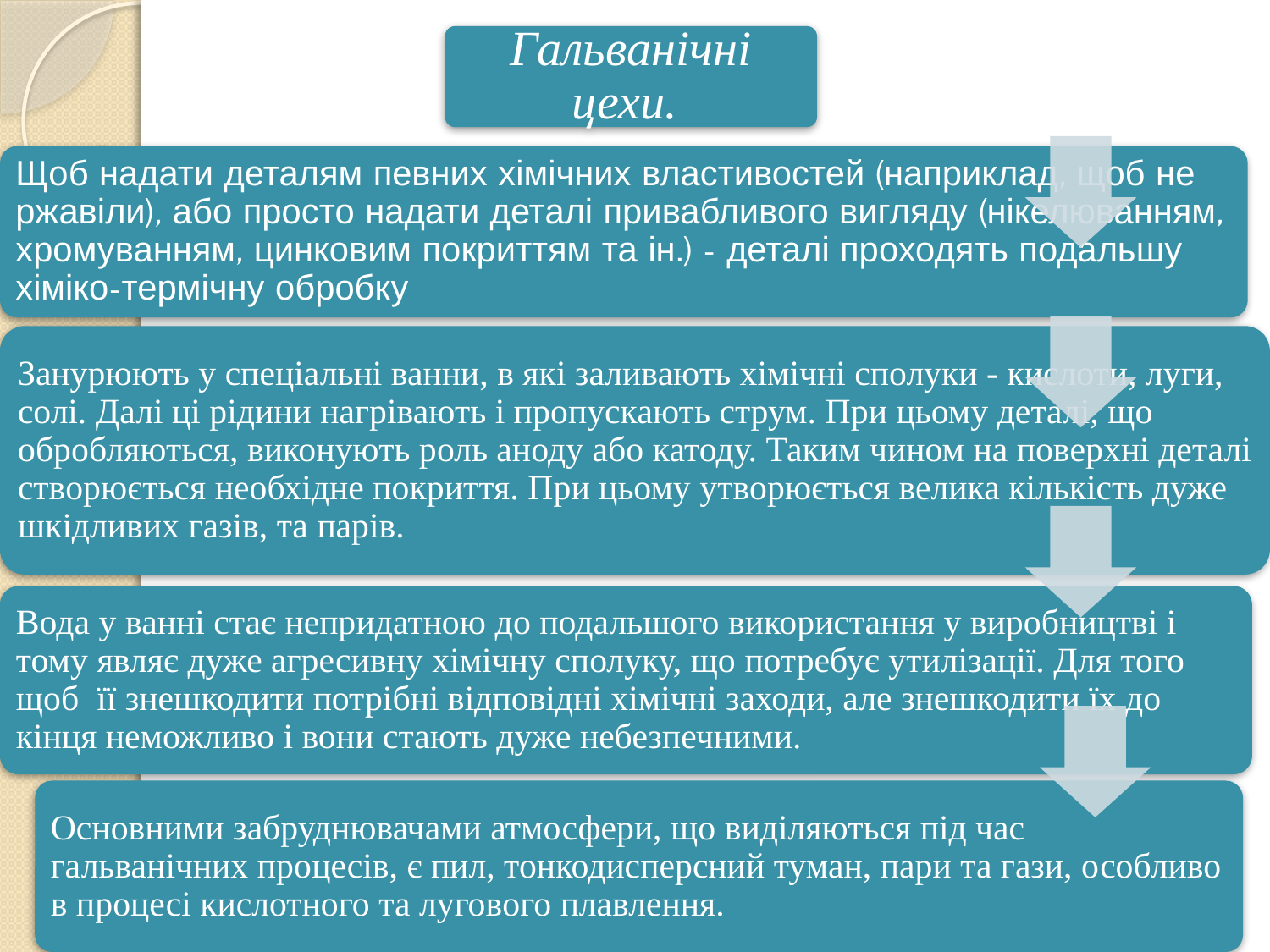

Гальванічні цехи.
Щоб надати деталям певних хімічних властивостей (наприклад, щоб не ржавіли), або просто надати деталі привабливого вигляду (нікелюванням, хромуванням, цинковим покриттям та ін.) - деталі проходять подальшу хіміко-термічну обробку
Занурюють у спеціальні ванни, в які заливають хімічні сполуки - кислоти, луги, солі. Далі ці рідини нагрівають і пропускають струм. При цьому деталі, що обробляються, виконують роль аноду або катоду. Таким чином на поверхні деталі створюється необхідне покриття. При цьому утворюється велика кількість дуже шкідливих газів, та парів.
Вода у ванні стає непридатною до подальшого використання у виробництві і тому являє дуже агресивну хімічну сполуку, що потребує утилізації. Для того щоб  її знешкодити потрібні відповідні хімічні заходи, але знешкодити їх до кінця неможливо і вони стають дуже небезпечними.
Основними забруднювачами атмосфери, що виділяються під час гальванічних процесів, є пил, тонкодисперсний туман, пари та гази, особливо в процесі кислотного та лугового плавлення.

#